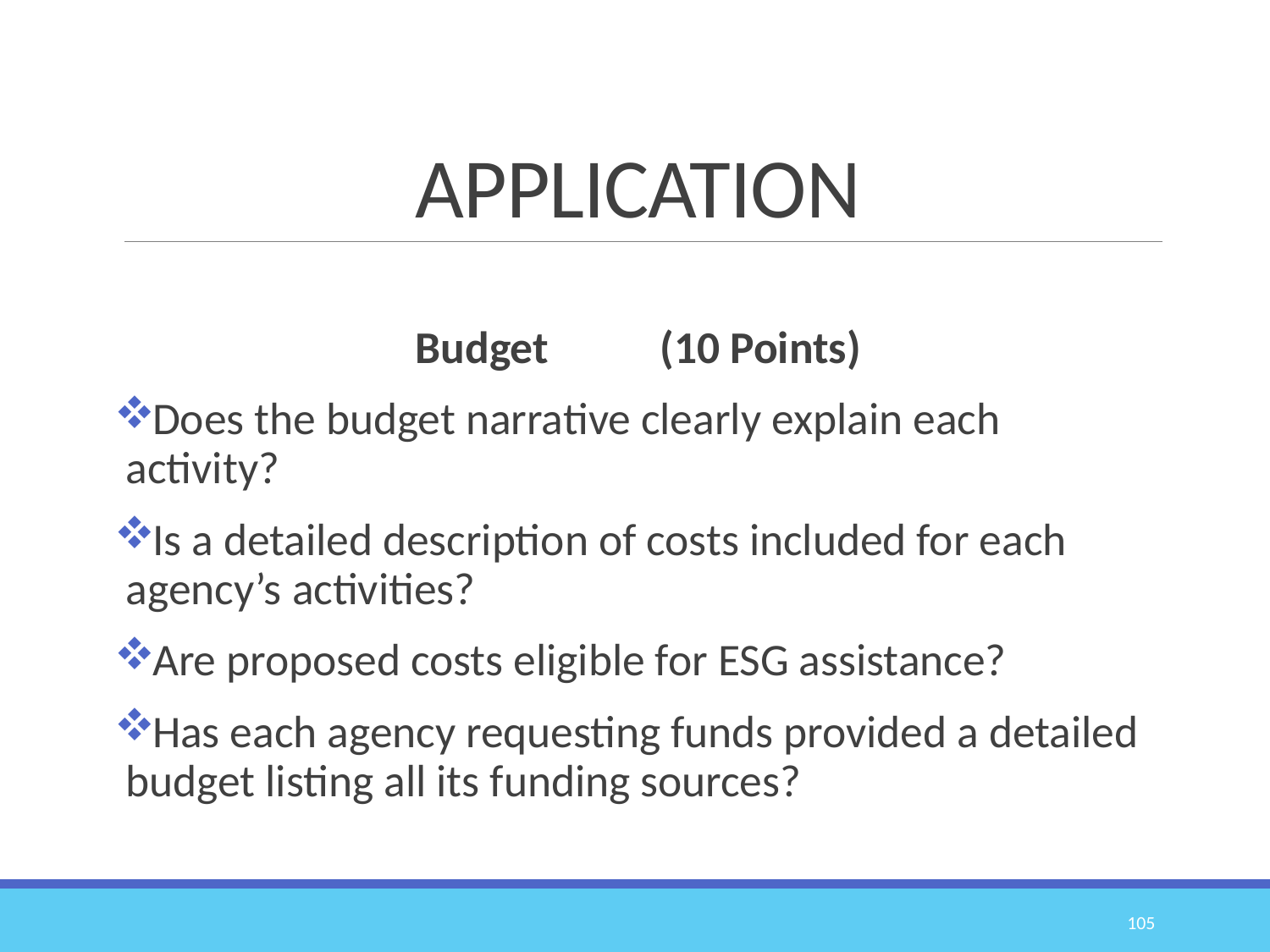

# APPLICATION

Budget           (10 Points)
Does the budget narrative clearly explain each activity?
Is a detailed description of costs included for each agency’s activities?
Are proposed costs eligible for ESG assistance?
Has each agency requesting funds provided a detailed budget listing all its funding sources?

105